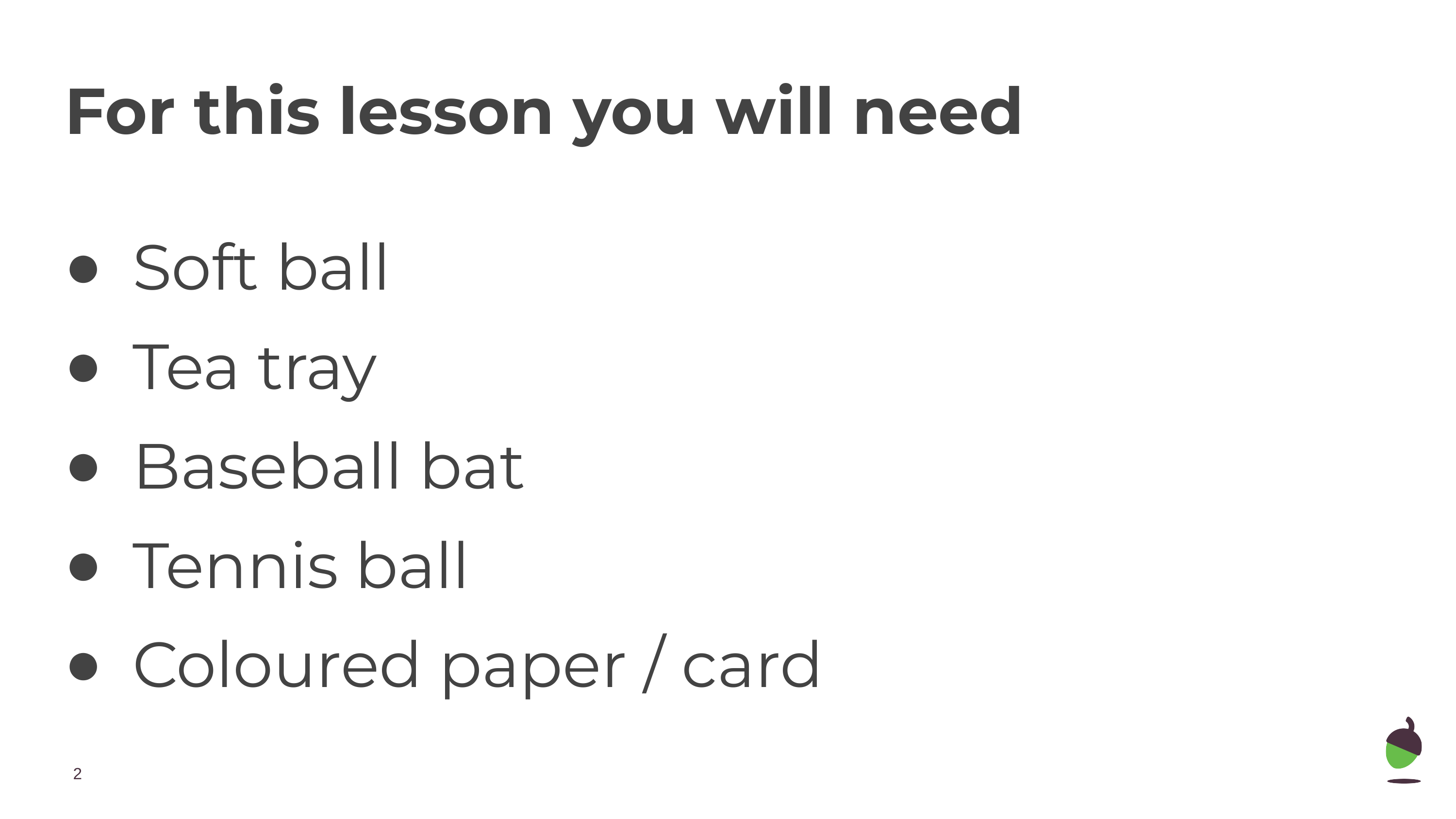

# For this lesson you will need
Soft ball
Tea tray
Baseball bat
Tennis ball
Coloured paper / card

2
2